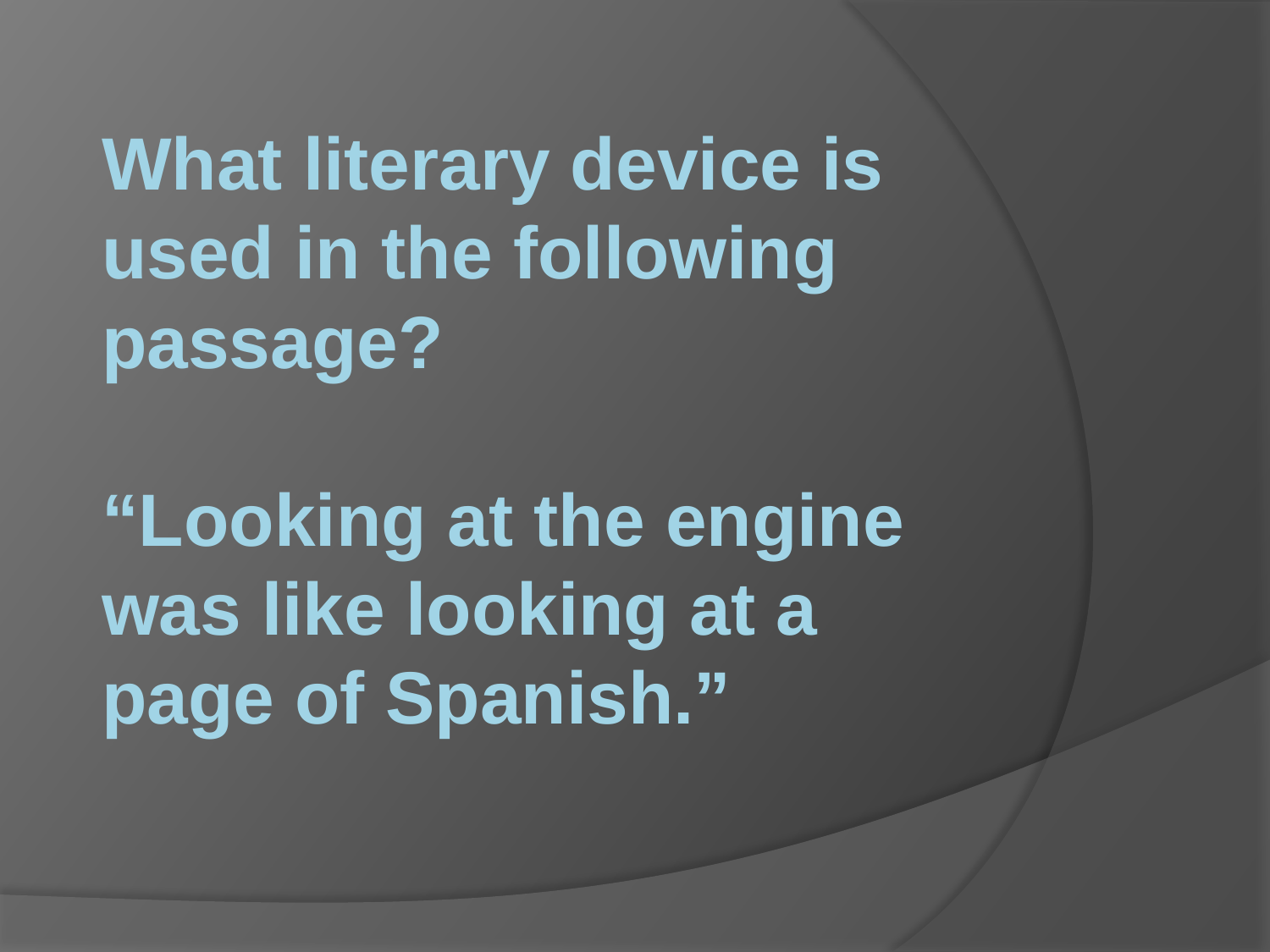

# What literary device is used in the following passage? “Looking at the engine was like looking at a page of Spanish.”